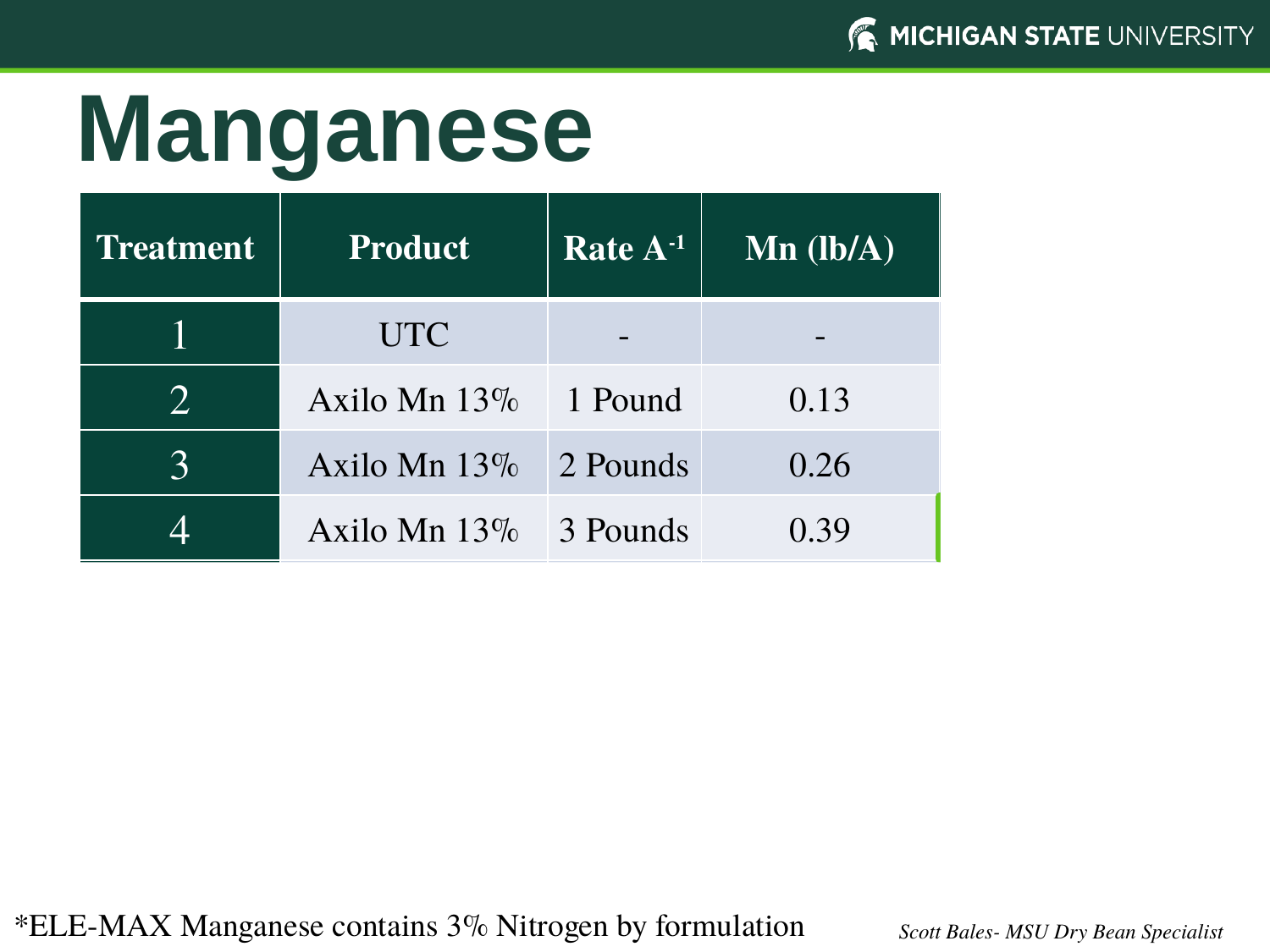

# Manganese

| Treatment | Product | Rate A-1 | Mn (lb/A) | Yield |
| --- | --- | --- | --- | --- |
| 1 | UTC | - | - | 4526 |
| 2 | Axilo Mn 13% | 1 Pound | 0.13 | 4730 |
| 3 | Axilo Mn 13% | 2 Pounds | 0.26 | 4758 |
| 4 | Axilo Mn 13% | 3 Pounds | 0.39 | 4816 |
| 5 | ELE-MAX Mn 27.4% | 1 PINT\* | 0.52 | 4737 |
| 6 | ELE-MAX Mn 27.4% | 2 PINTS\* | 1.04 | 4695 |
| 7 | ELE-MAX Mn 27.4% | 3 PINTS\* | 1.56 | 4402 |

*ELE-MAX Manganese contains 3% Nitrogen by formulation
Scott Bales- MSU Dry Bean Specialist